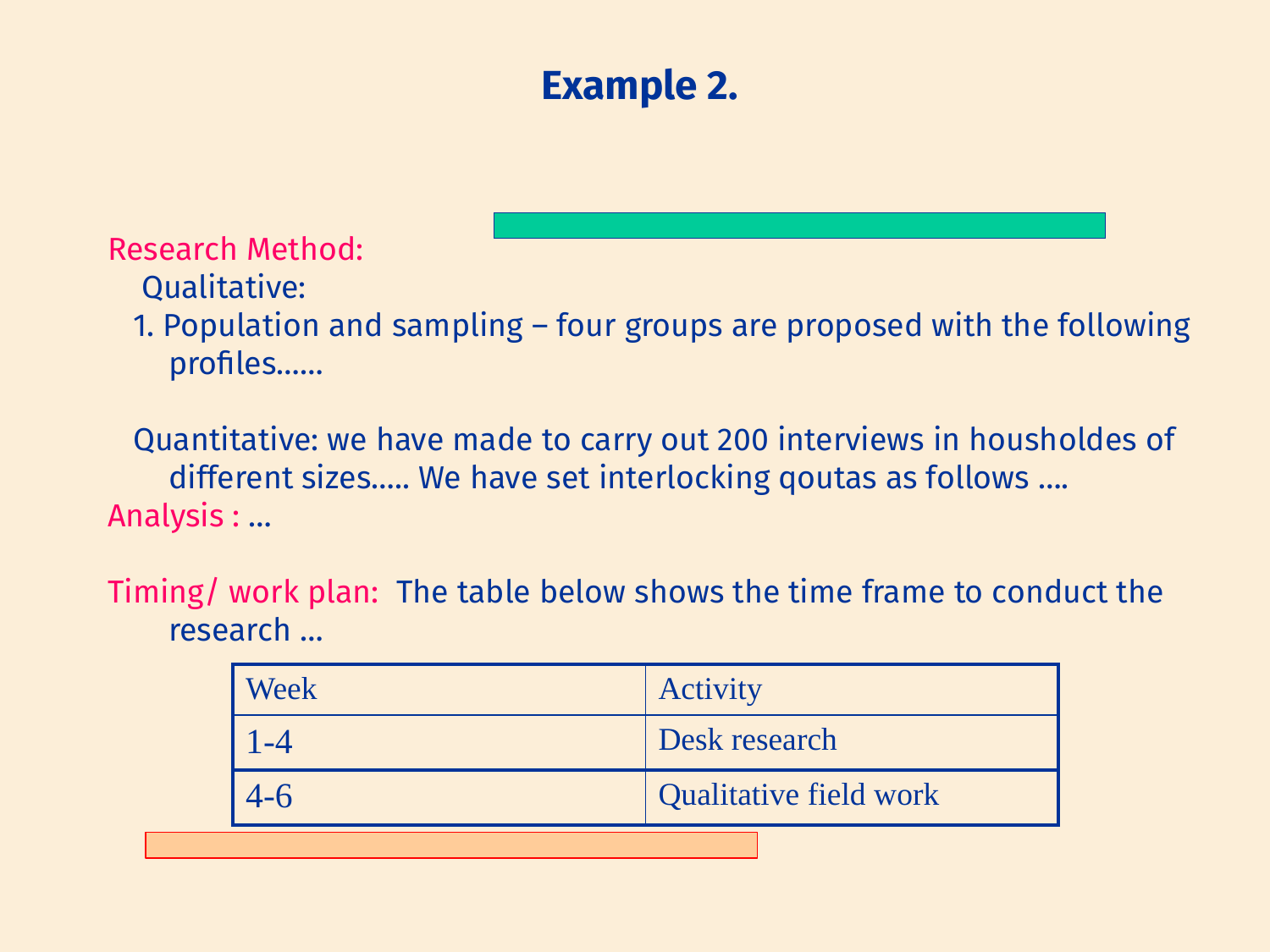

Example 2.
Research Method:
    Qualitative:
   1. Population and sampling – four groups are proposed with the following profiles……

   Quantitative: we have made to carry out 200 interviews in housholdes of different sizes….. We have set interlocking qoutas as follows ….
Analysis : …

Timing/ work plan:  The table below shows the time frame to conduct the research …

| Week | Activity |
| --- | --- |
| 1-4 | Desk research |
| 4-6 | Qualitative field work |